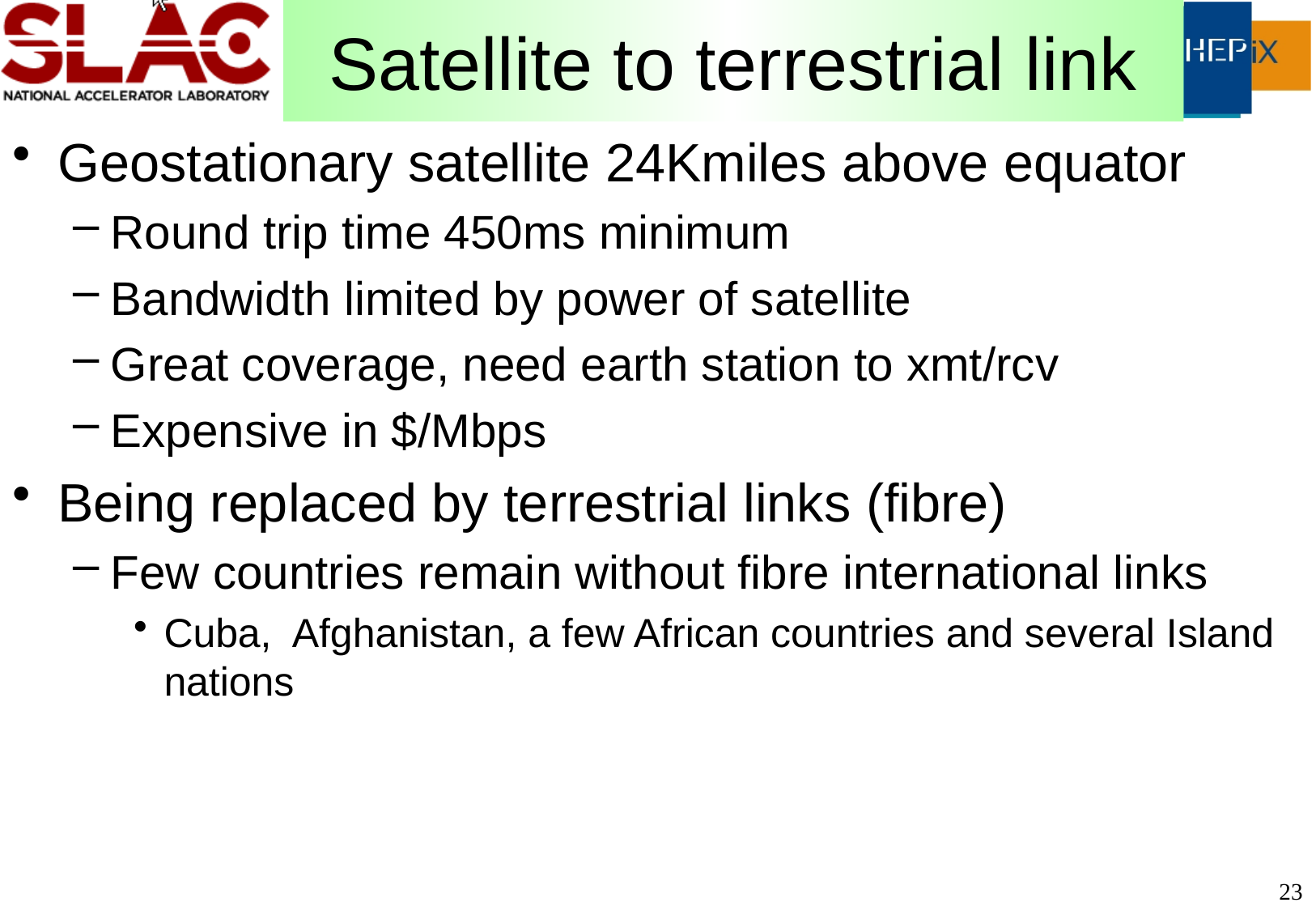

# Satellite to terrestrial link
Geostationary satellite 24Kmiles above equator
Round trip time 450ms minimum
Bandwidth limited by power of satellite
Great coverage, need earth station to xmt/rcv
Expensive in $/Mbps
Being replaced by terrestrial links (fibre)
Few countries remain without fibre international links
Cuba,  Afghanistan, a few African countries and several Island nations
23